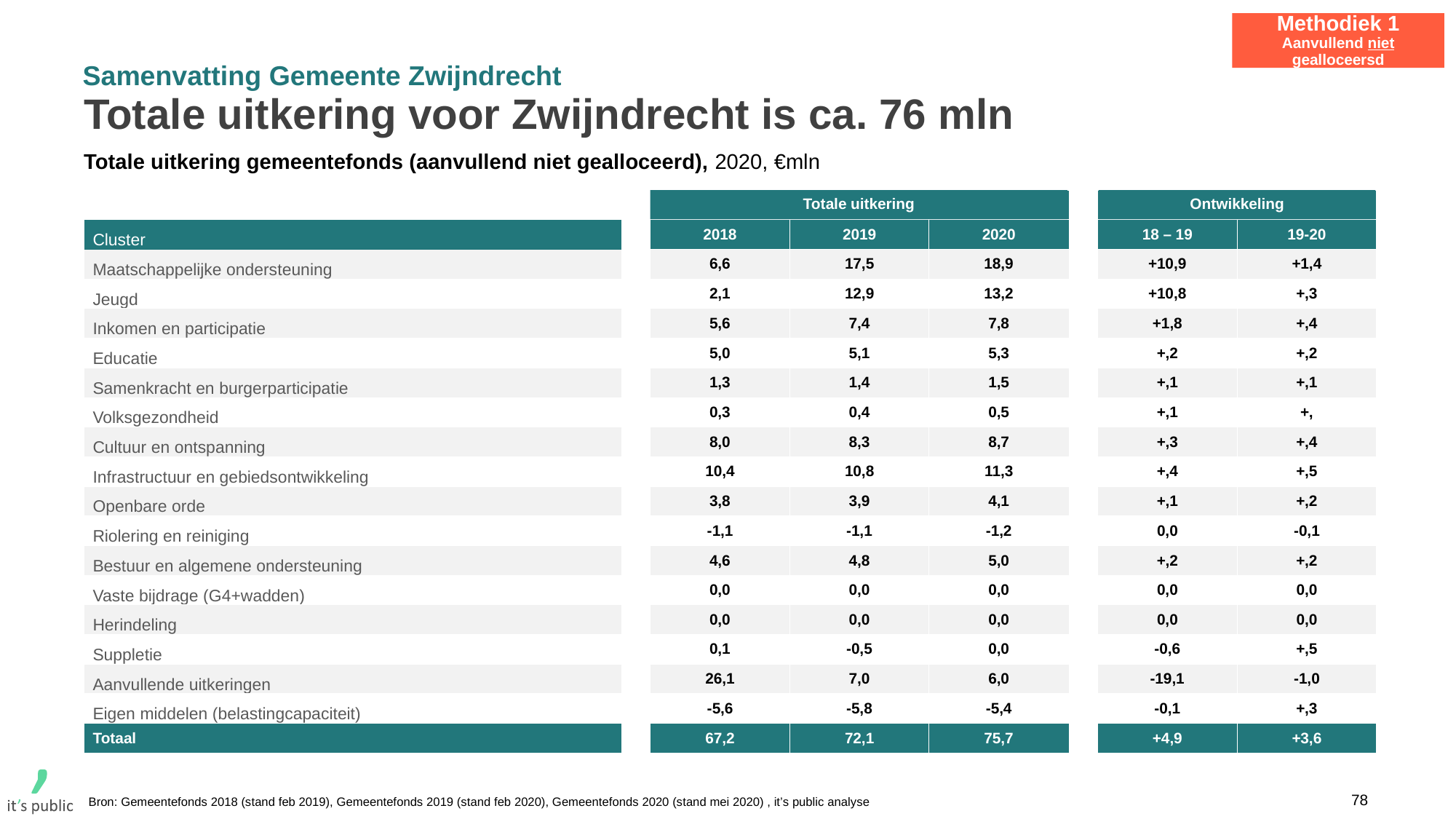

Methodiek 1
Aanvullend niet gealloceersd
Samenvatting Gemeente Zwijndrecht
# Totale uitkering voor Zwijndrecht is ca. 76 mln
Totale uitkering gemeentefonds (aanvullend niet gealloceerd), 2020, €mln
|  |  |  |  |  |  |  |  |
| --- | --- | --- | --- | --- | --- | --- | --- |
| Cluster |  | 2018 | 2019 | 2020 |  | 18 – 19 | 19-20 |
| Maatschappelijke ondersteuning |  | 6,6 | 17,5 | 18,9 |  | +10,9 | +1,4 |
| Jeugd |  | 2,1 | 12,9 | 13,2 |  | +10,8 | +,3 |
| Inkomen en participatie |  | 5,6 | 7,4 | 7,8 |  | +1,8 | +,4 |
| Educatie |  | 5,0 | 5,1 | 5,3 |  | +,2 | +,2 |
| Samenkracht en burgerparticipatie |  | 1,3 | 1,4 | 1,5 |  | +,1 | +,1 |
| Volksgezondheid |  | 0,3 | 0,4 | 0,5 |  | +,1 | +, |
| Cultuur en ontspanning |  | 8,0 | 8,3 | 8,7 |  | +,3 | +,4 |
| Infrastructuur en gebiedsontwikkeling |  | 10,4 | 10,8 | 11,3 |  | +,4 | +,5 |
| Openbare orde |  | 3,8 | 3,9 | 4,1 |  | +,1 | +,2 |
| Riolering en reiniging |  | -1,1 | -1,1 | -1,2 |  | 0,0 | -0,1 |
| Bestuur en algemene ondersteuning |  | 4,6 | 4,8 | 5,0 |  | +,2 | +,2 |
| Vaste bijdrage (G4+wadden) |  | 0,0 | 0,0 | 0,0 |  | 0,0 | 0,0 |
| Herindeling |  | 0,0 | 0,0 | 0,0 |  | 0,0 | 0,0 |
| Suppletie |  | 0,1 | -0,5 | 0,0 |  | -0,6 | +,5 |
| Aanvullende uitkeringen |  | 26,1 | 7,0 | 6,0 |  | -19,1 | -1,0 |
| Eigen middelen (belastingcapaciteit) |  | -5,6 | -5,8 | -5,4 |  | -0,1 | +,3 |
| Totaal |  | 67,2 | 72,1 | 75,7 |  | +4,9 | +3,6 |
Totale uitkering
Ontwikkeling

78
Bron: Gemeentefonds 2018 (stand feb 2019), Gemeentefonds 2019 (stand feb 2020), Gemeentefonds 2020 (stand mei 2020) , it’s public analyse